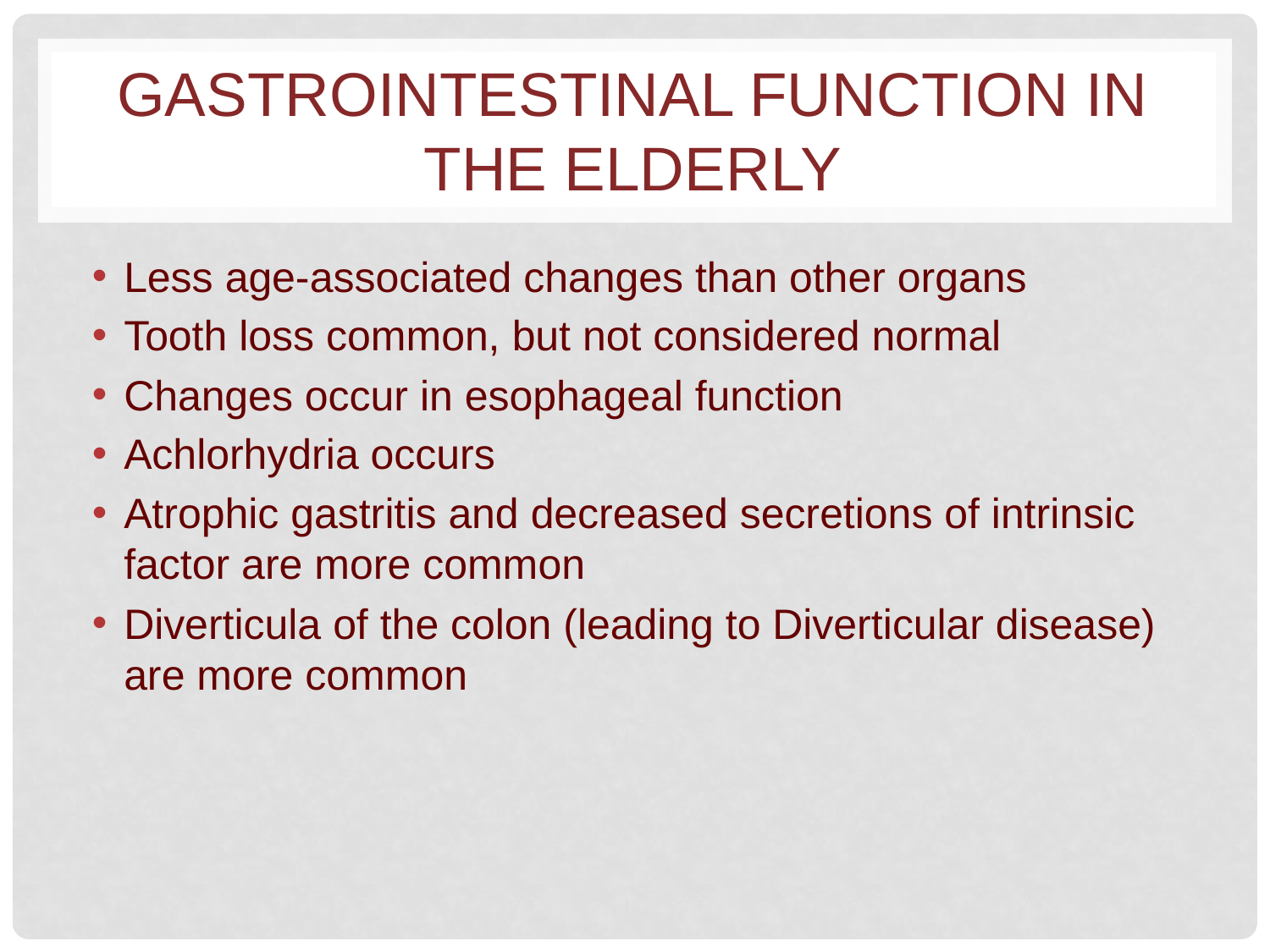

# GASTROINTESTINAL FUNCTION IN THE ELDERLY
Less age-associated changes than other organs
Tooth loss common, but not considered normal
Changes occur in esophageal function
Achlorhydria occurs
Atrophic gastritis and decreased secretions of intrinsic factor are more common
Diverticula of the colon (leading to Diverticular disease) are more common